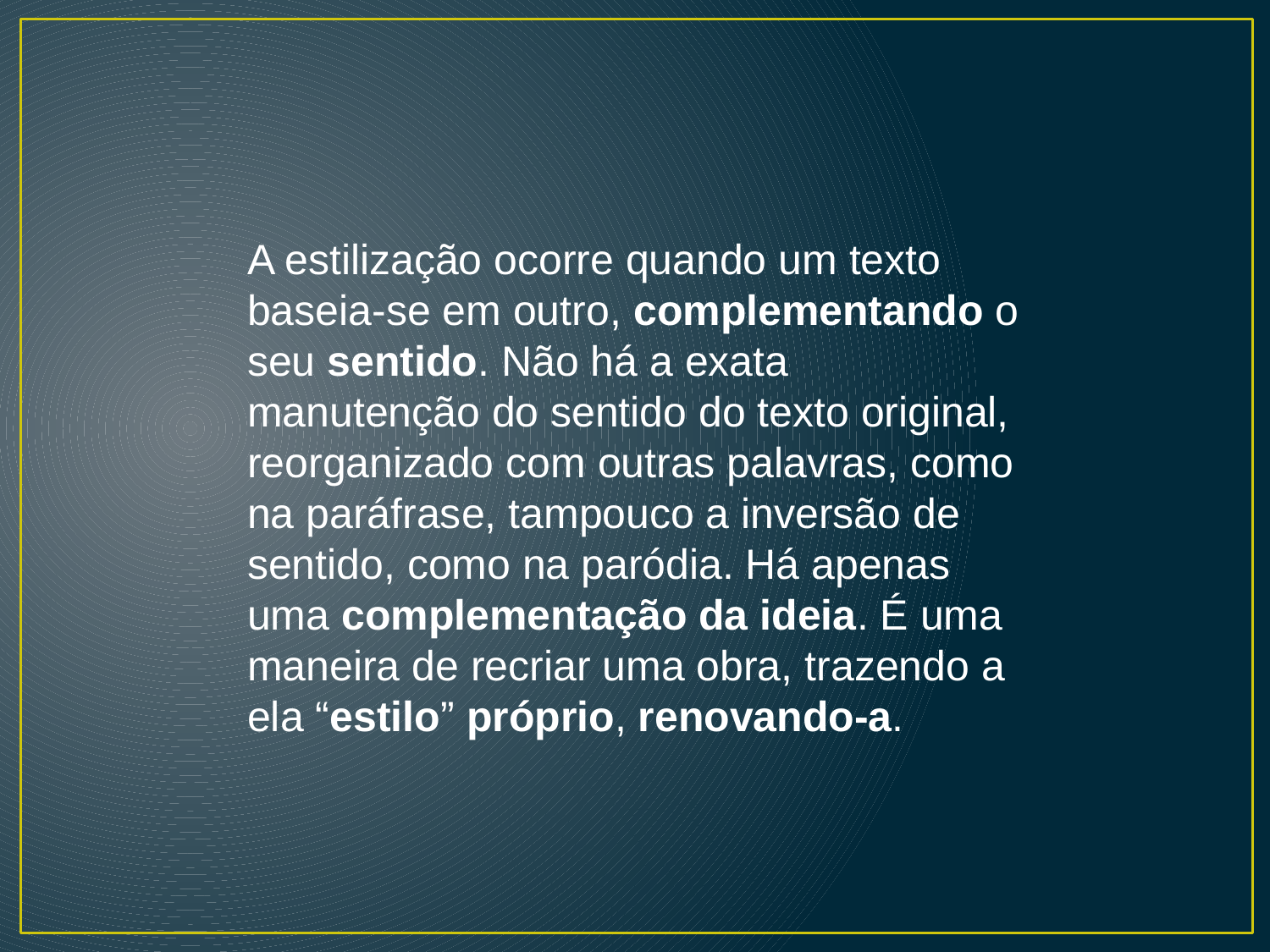

A estilização ocorre quando um texto baseia-se em outro, complementando o seu sentido. Não há a exata manutenção do sentido do texto original, reorganizado com outras palavras, como na paráfrase, tampouco a inversão de sentido, como na paródia. Há apenas uma complementação da ideia. É uma maneira de recriar uma obra, trazendo a ela “estilo” próprio, renovando-a.